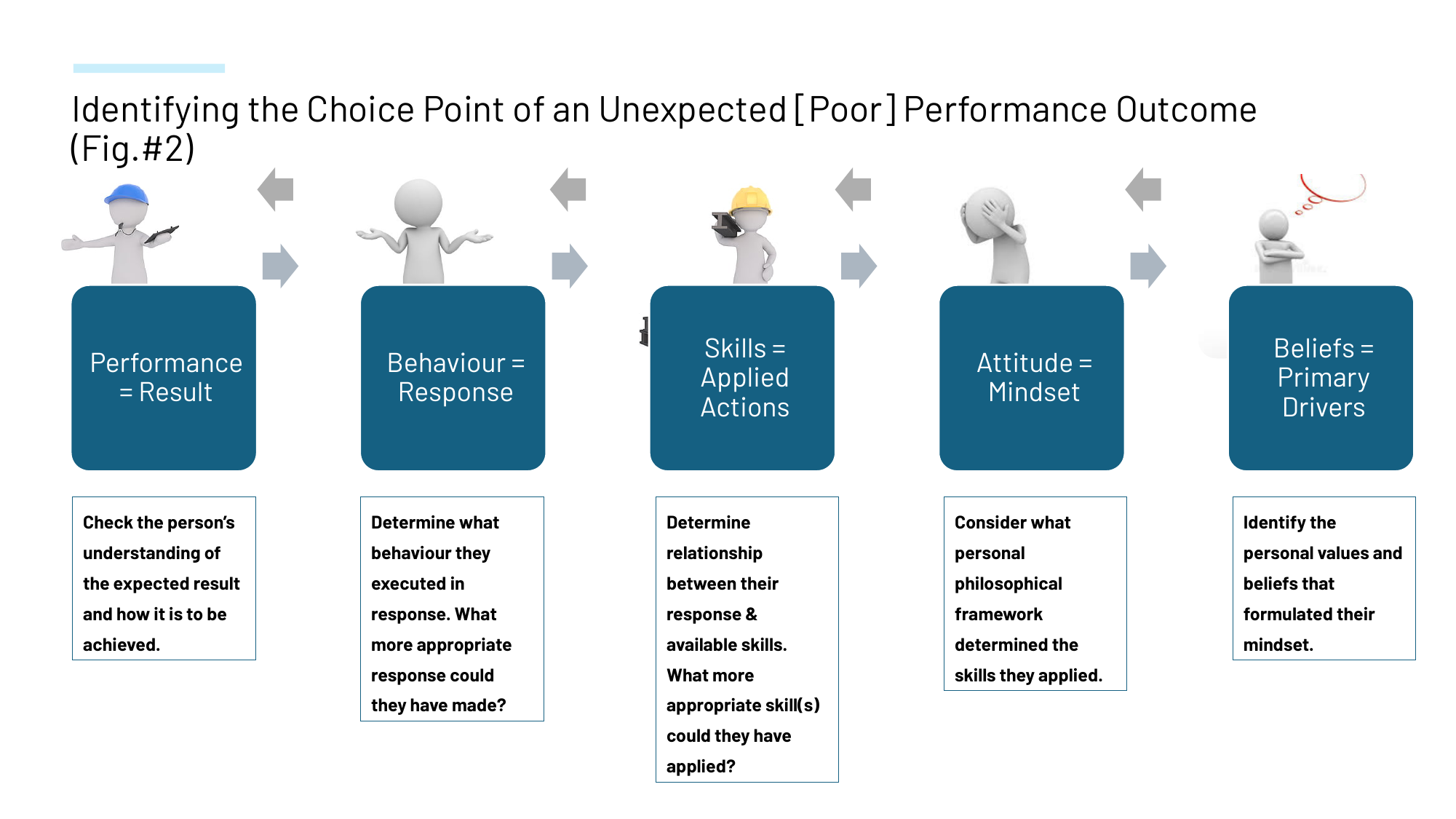

Performance = Result

Behaviour = Response

Skills = Applied Actions

Attitude = Mindset

Beliefs = Primary Drivers
# Identifying the Choice Point of an Unexpected [Poor] Performance Outcome (Fig.#2)

Check the person’s understanding of the expected result and how it is to be achieved.
Determine what behaviour they executed in response. What more appropriate response could they have made?
Determine relationship between their response & available skills. What more appropriate skill(s) could they have applied?
Consider what personal philosophical framework determined the skills they applied.
Identify the personal values and beliefs that formulated their mindset.